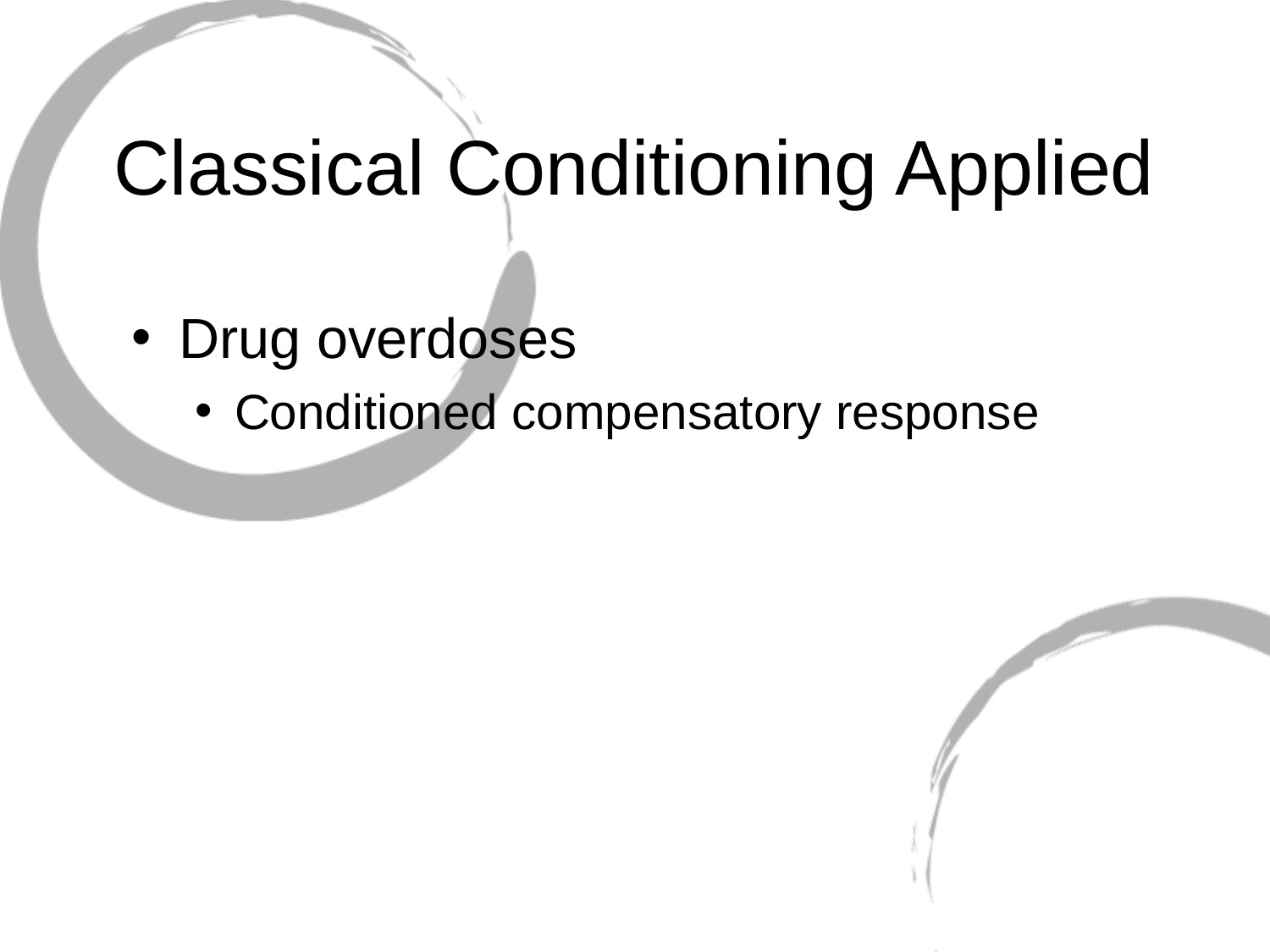

# Classical Conditioning Applied
Drug overdoses
Conditioned compensatory response